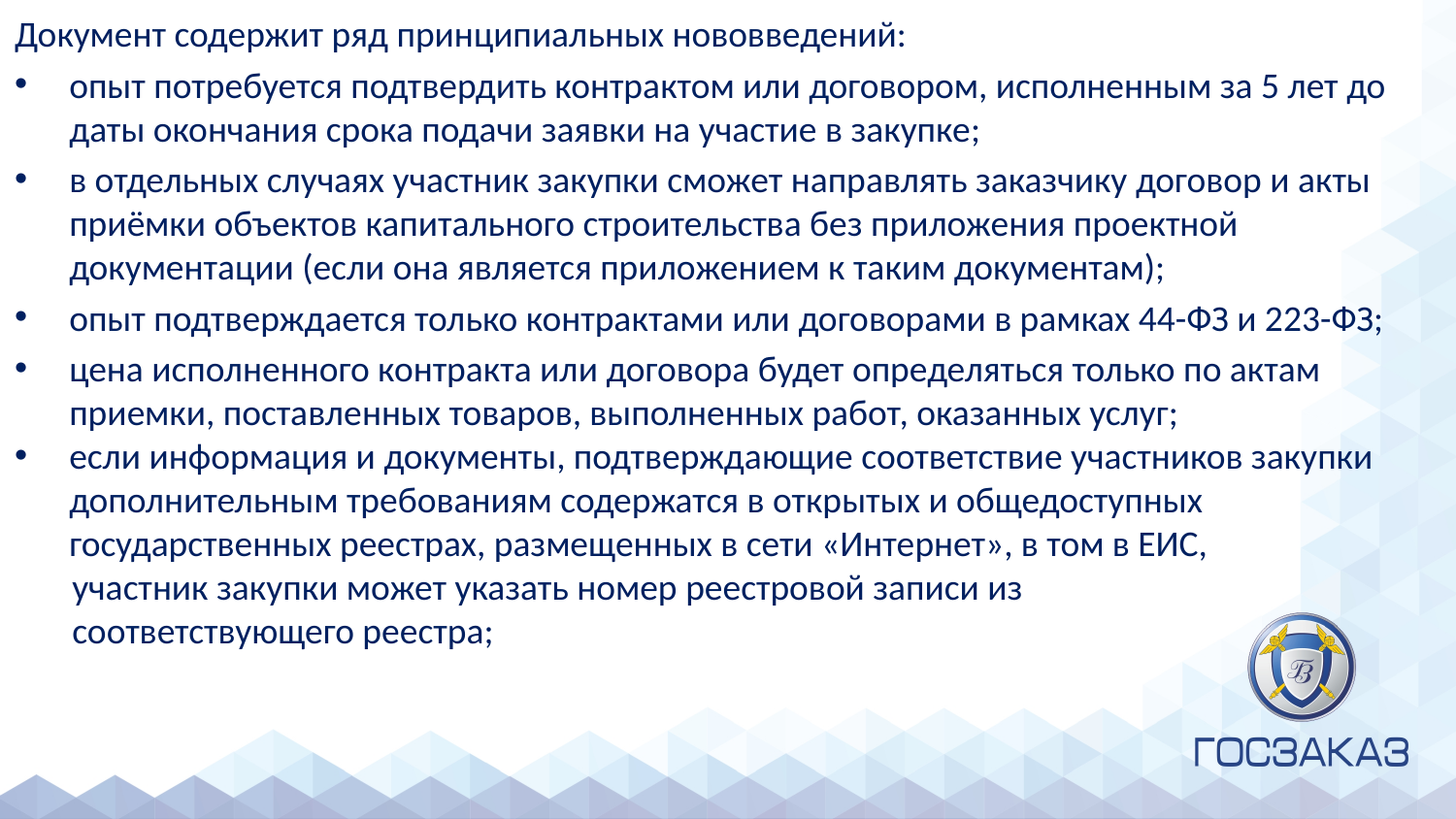

Документ содержит ряд принципиальных нововведений:
опыт потребуется подтвердить контрактом или договором, исполненным за 5 лет до даты окончания срока подачи заявки на участие в закупке;
в отдельных случаях участник закупки сможет направлять заказчику договор и акты приёмки объектов капитального строительства без приложения проектной документации (если она является приложением к таким документам);
опыт подтверждается только контрактами или договорами в рамках 44-ФЗ и 223-ФЗ;
цена исполненного контракта или договора будет определяться только по актам приемки, поставленных товаров, выполненных работ, оказанных услуг;
если информация и документы, подтверждающие соответствие участников закупки дополнительным требованиям содержатся в открытых и общедоступных государственных реестрах, размещенных в сети «Интернет», в том в ЕИС,
участник закупки может указать номер реестровой записи из
соответствующего реестра;